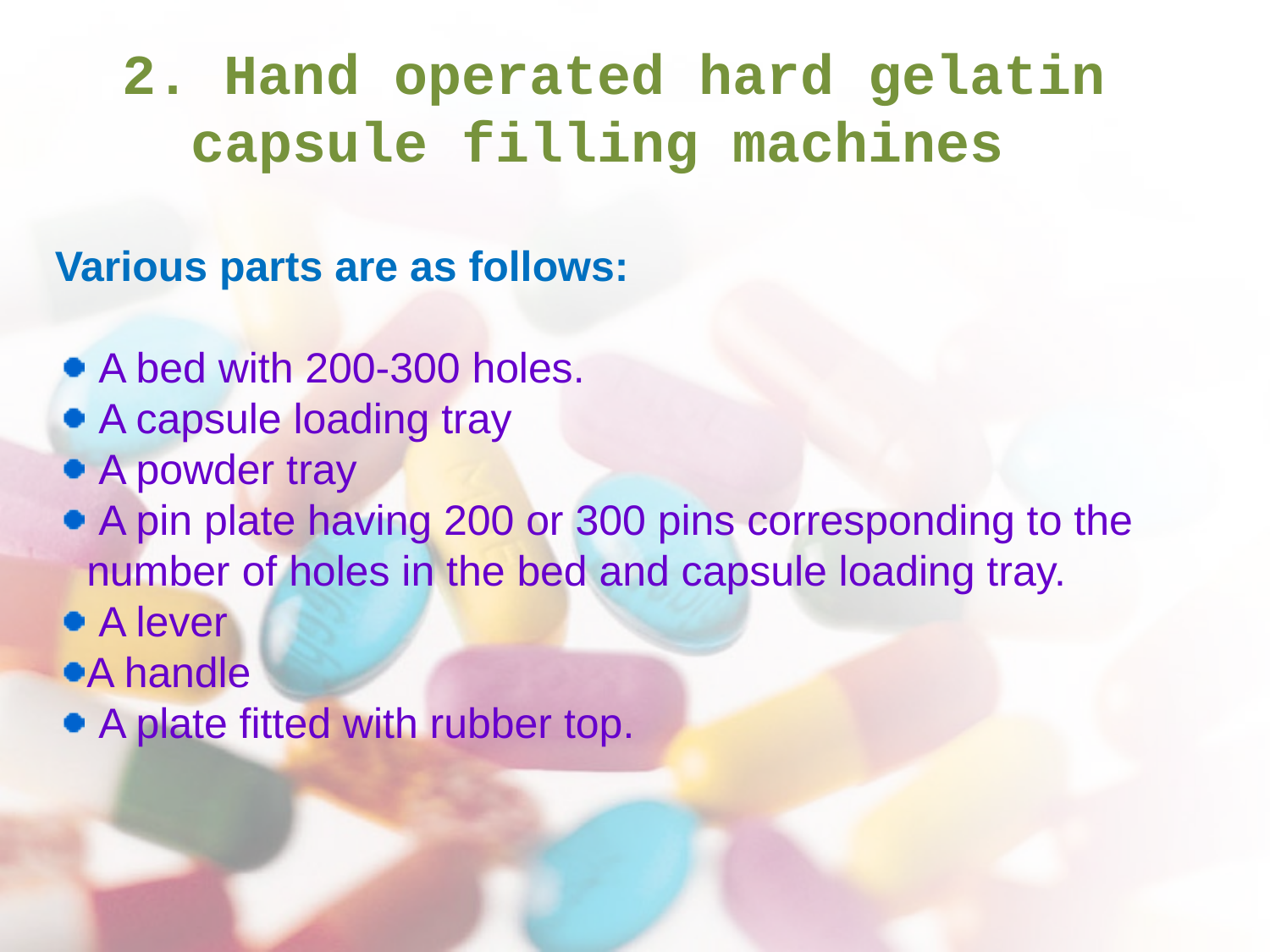

2. Hand operated hard gelatin capsule filling machines
Various parts are as follows:

 A bed with 200-300 holes.
 A capsule loading tray
 A powder tray
 A pin plate having 200 or 300 pins corresponding to the number of holes in the bed and capsule loading tray.
 A lever
A handle
 A plate fitted with rubber top.